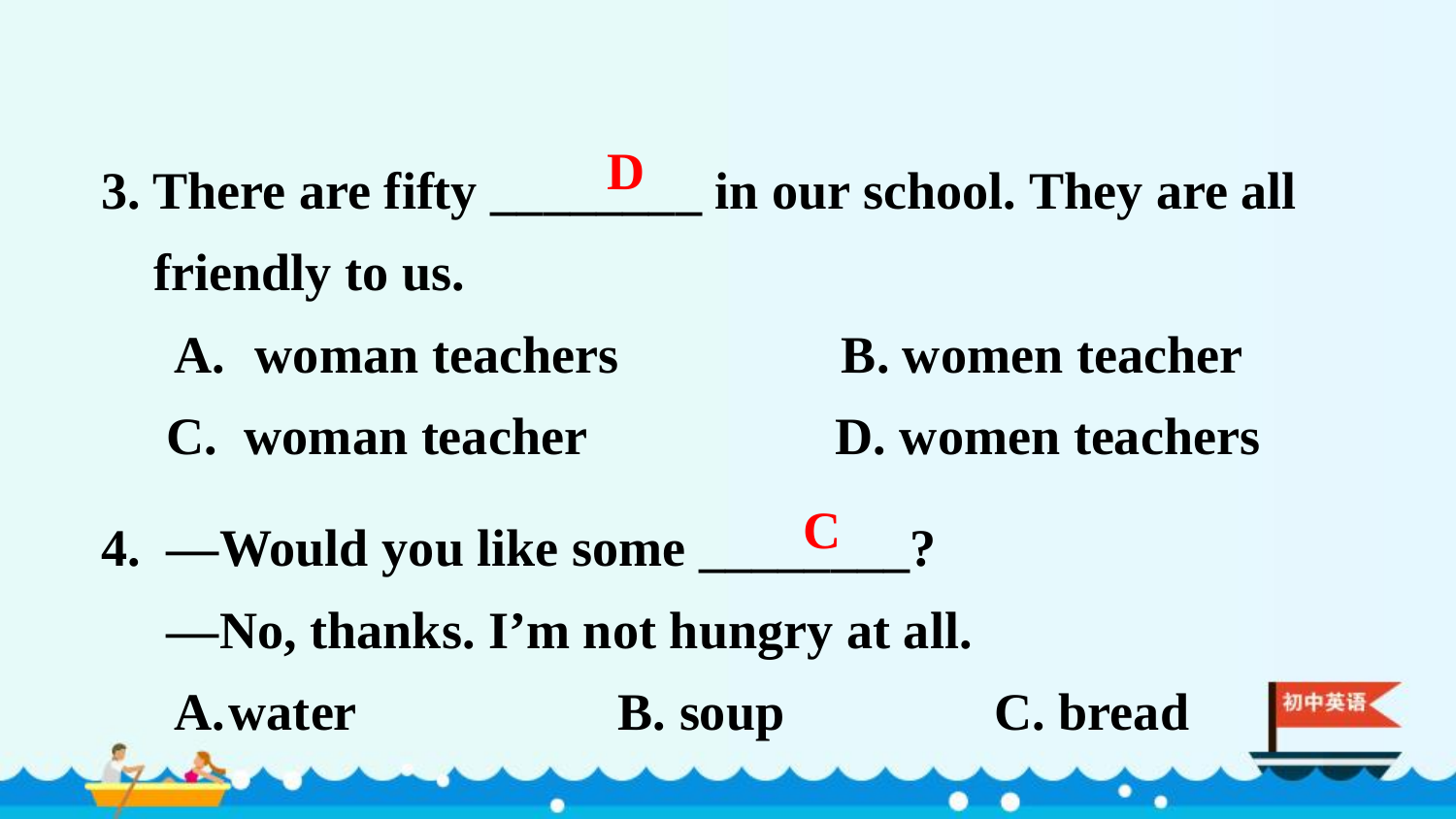

3. There are fifty ________ in our school. They are all
    friendly to us.
  woman teachers                 B. women teacher
     C.  woman teacher                   D. women teachers
D
4.  —Would you like some ________?
     —No, thanks. I’m not hungry at all.
water                    B. soup                C. bread
C